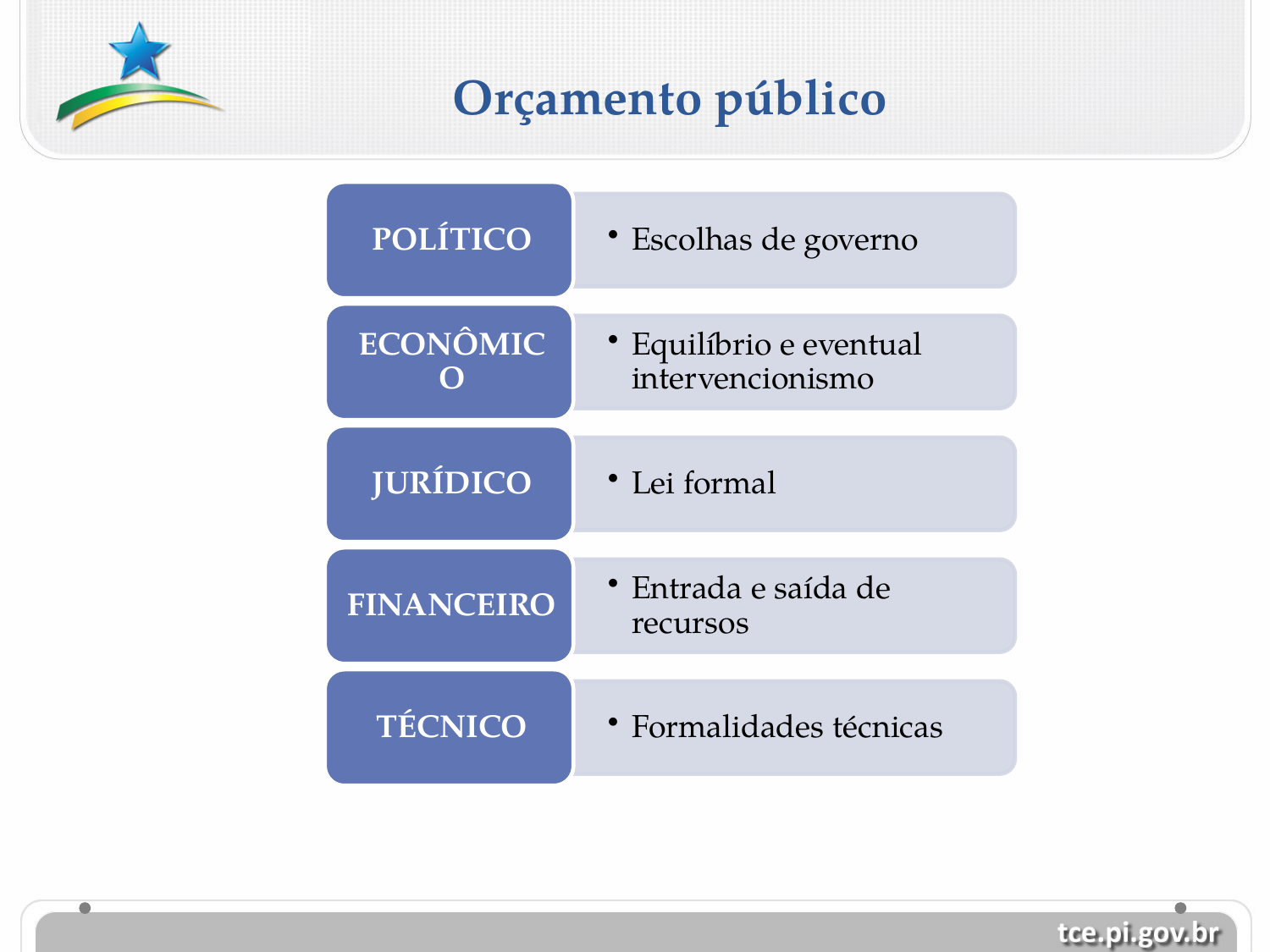

Orçamento público

Escolhas de governo
POLÍTICO
Equilíbrio e eventual intervencionismo
ECONÔMICO
Lei formal
JURÍDICO
Entrada e saída de recursos
FINANCEIRO
Formalidades técnicas
TÉCNICO